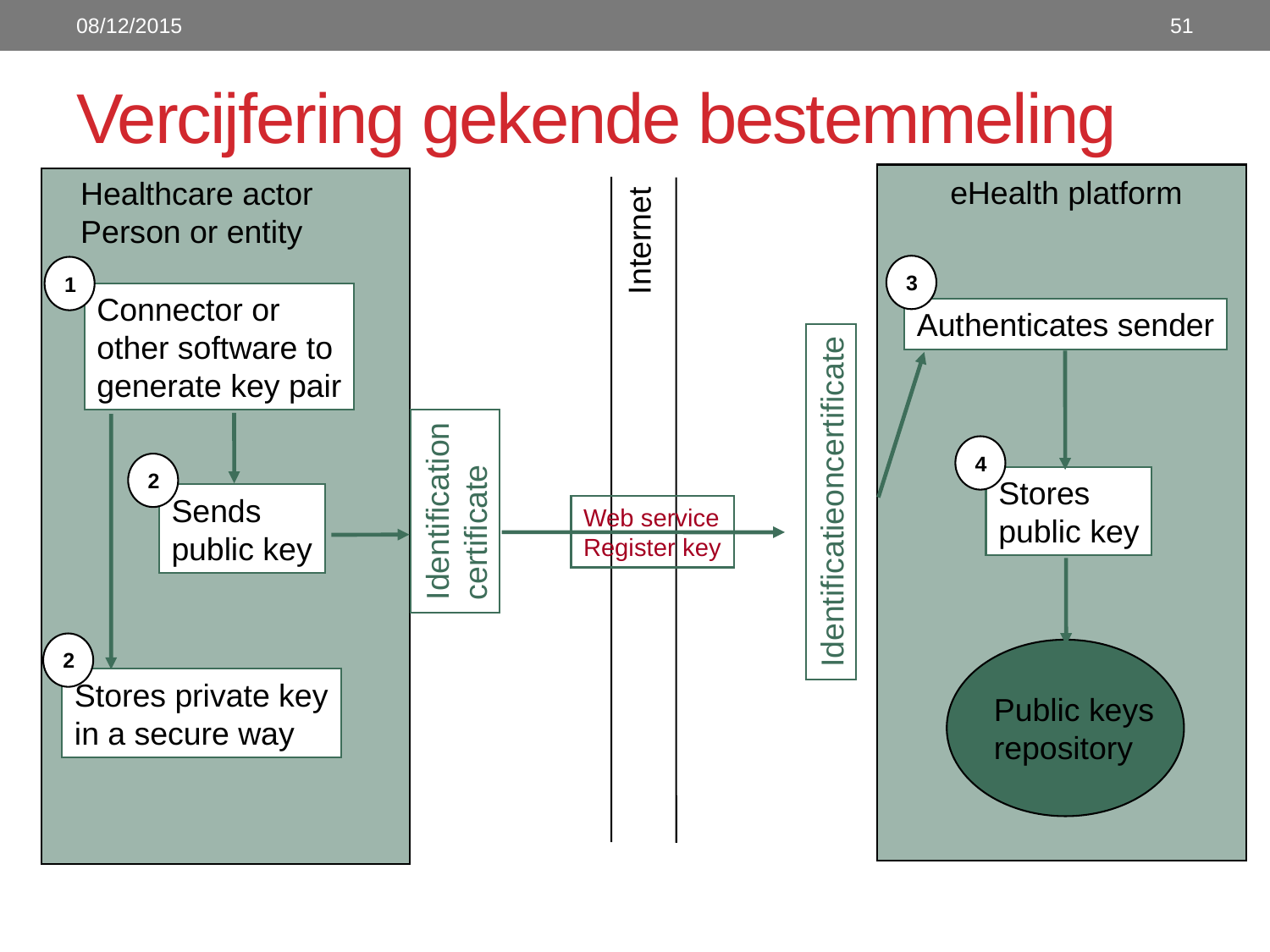

08/12/2015
51
# Vercijfering gekende bestemmeling

eHealth platform
Healthcare actor
Person or entity

Internet
3
1

Connector or
other software to
generate key pair
Authenticates sender

4
2
Identification
certificate
Stores
public key
Identificatieoncertificate
Sends
public key
Web service
Register key

2
Public keys
repository
Stores private key
in a secure way